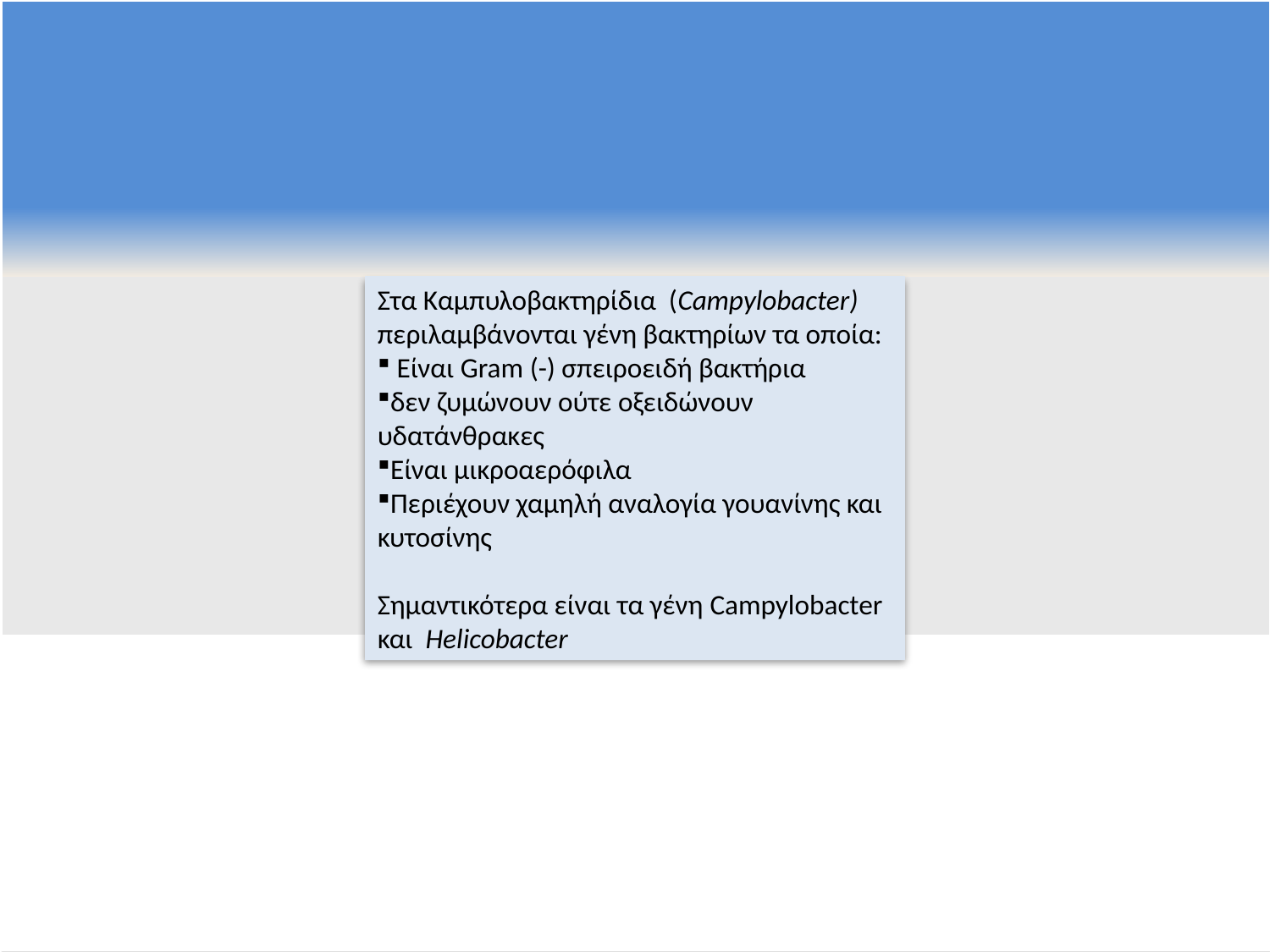

Στα Καμπυλοβακτηρίδια  (Campylobacter) περιλαμβάνονται γένη βακτηρίων τα οποία:
 Είναι Gram (-) σπειροειδή βακτήρια
δεν ζυμώνουν ούτε οξειδώνουν υδατάνθρακες
Είναι μικροαερόφιλα
Περιέχουν χαμηλή αναλογία γουανίνης και κυτοσίνης

Σημαντικότερα είναι τα γένη Campylobacter και  Helicobacter